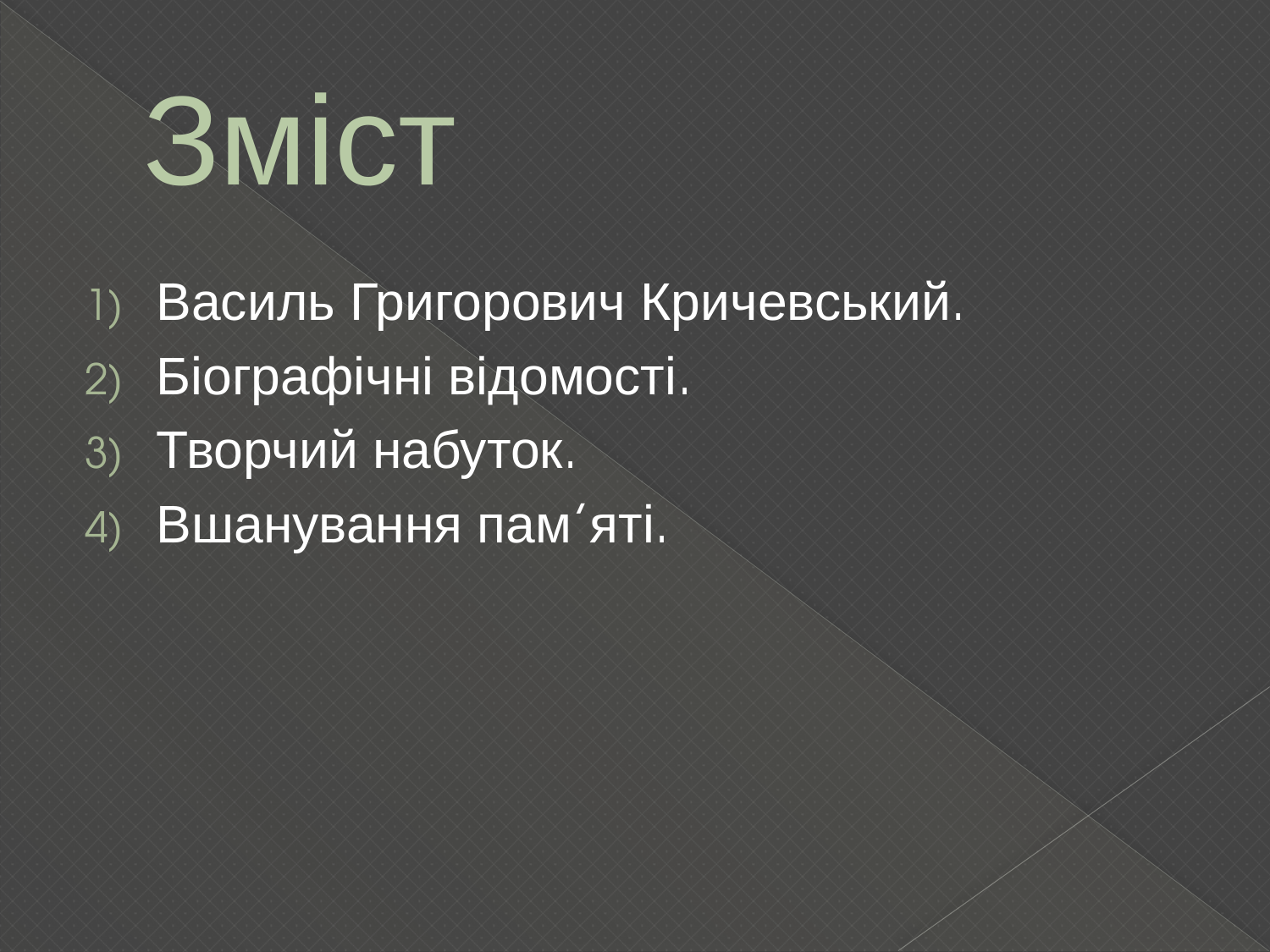

# Зміст
Василь Григорович Кричевський.
Біографічні відомості.
Творчий набуток.
Вшанування пам’яті.